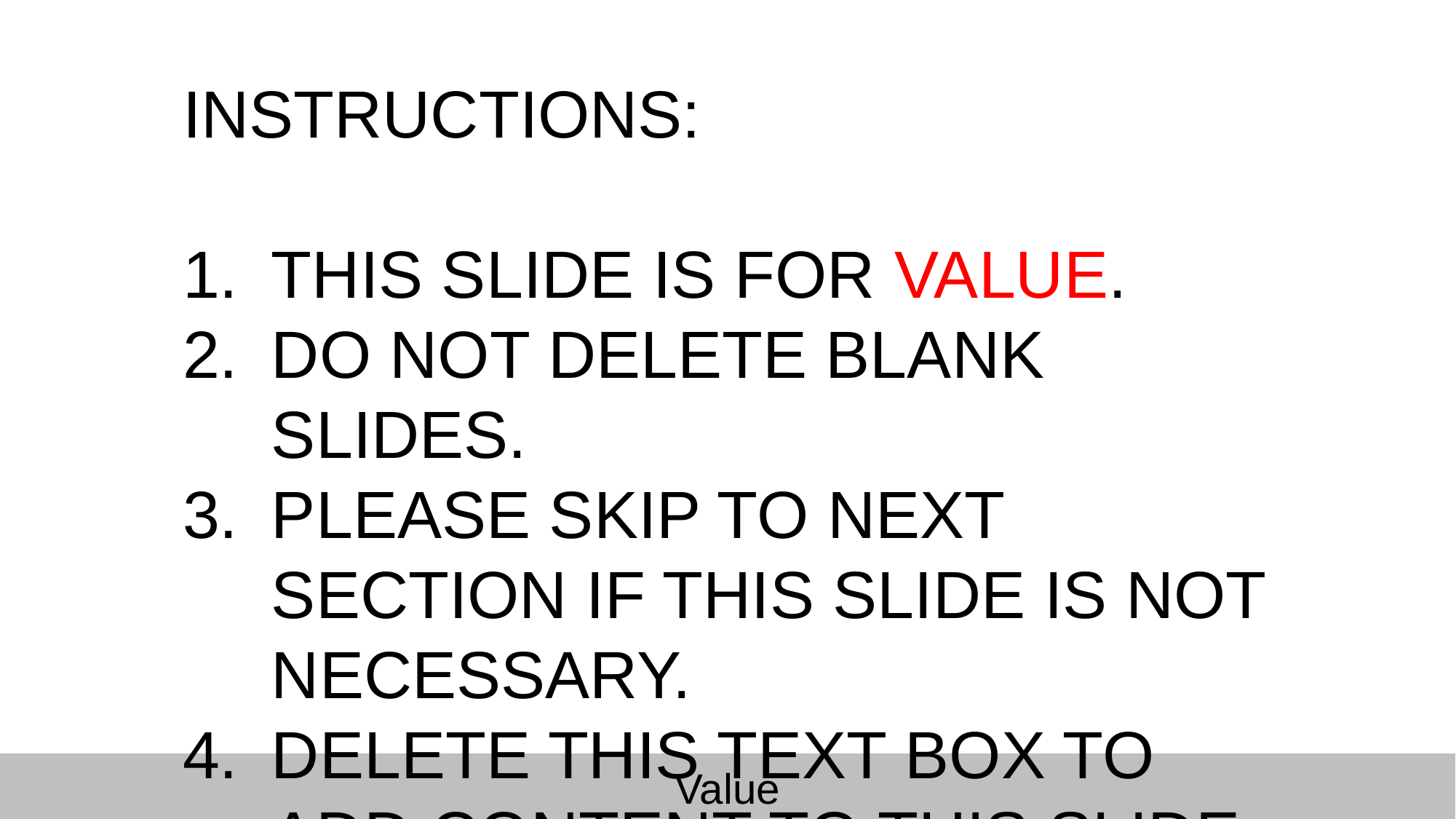

INSTRUCTIONS:

THIS SLIDE IS FOR VALUE.
DO NOT DELETE BLANK SLIDES.
PLEASE SKIP TO NEXT SECTION IF THIS SLIDE IS NOT NECESSARY.
DELETE THIS TEXT BOX TO ADD CONTENT TO THIS SLIDE.
Value